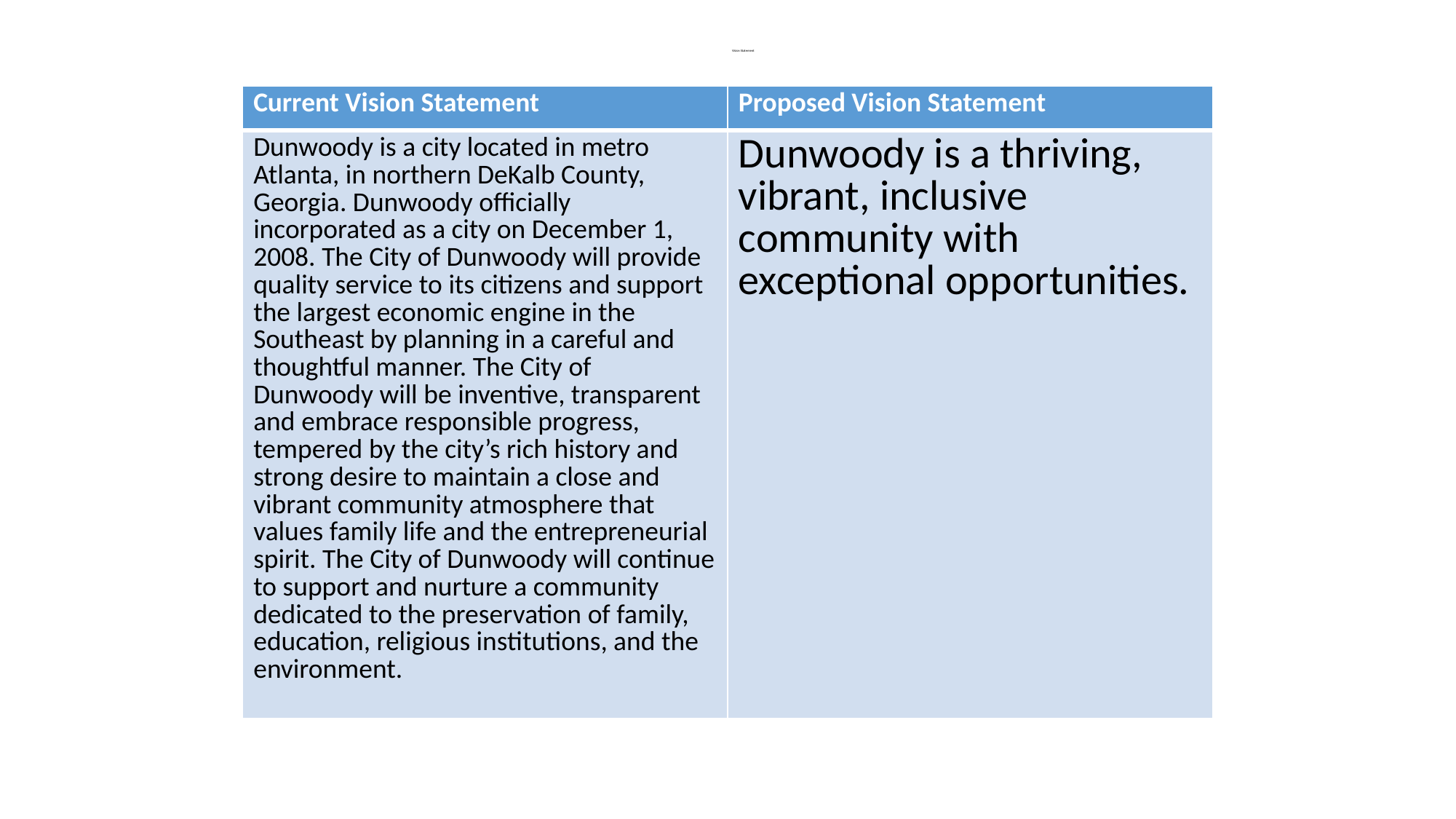

# Vision Statement
| Current Vision Statement | Proposed Vision Statement |
| --- | --- |
| Dunwoody is a city located in metro Atlanta, in northern DeKalb County, Georgia. Dunwoody officially incorporated as a city on December 1, 2008. The City of Dunwoody will provide quality service to its citizens and support the largest economic engine in the Southeast by planning in a careful and thoughtful manner. The City of Dunwoody will be inventive, transparent and embrace responsible progress, tempered by the city’s rich history and strong desire to maintain a close and vibrant community atmosphere that values family life and the entrepreneurial spirit. The City of Dunwoody will continue to support and nurture a community dedicated to the preservation of family, education, religious institutions, and the environment. | Dunwoody is a thriving, vibrant, inclusive community with exceptional opportunities. |